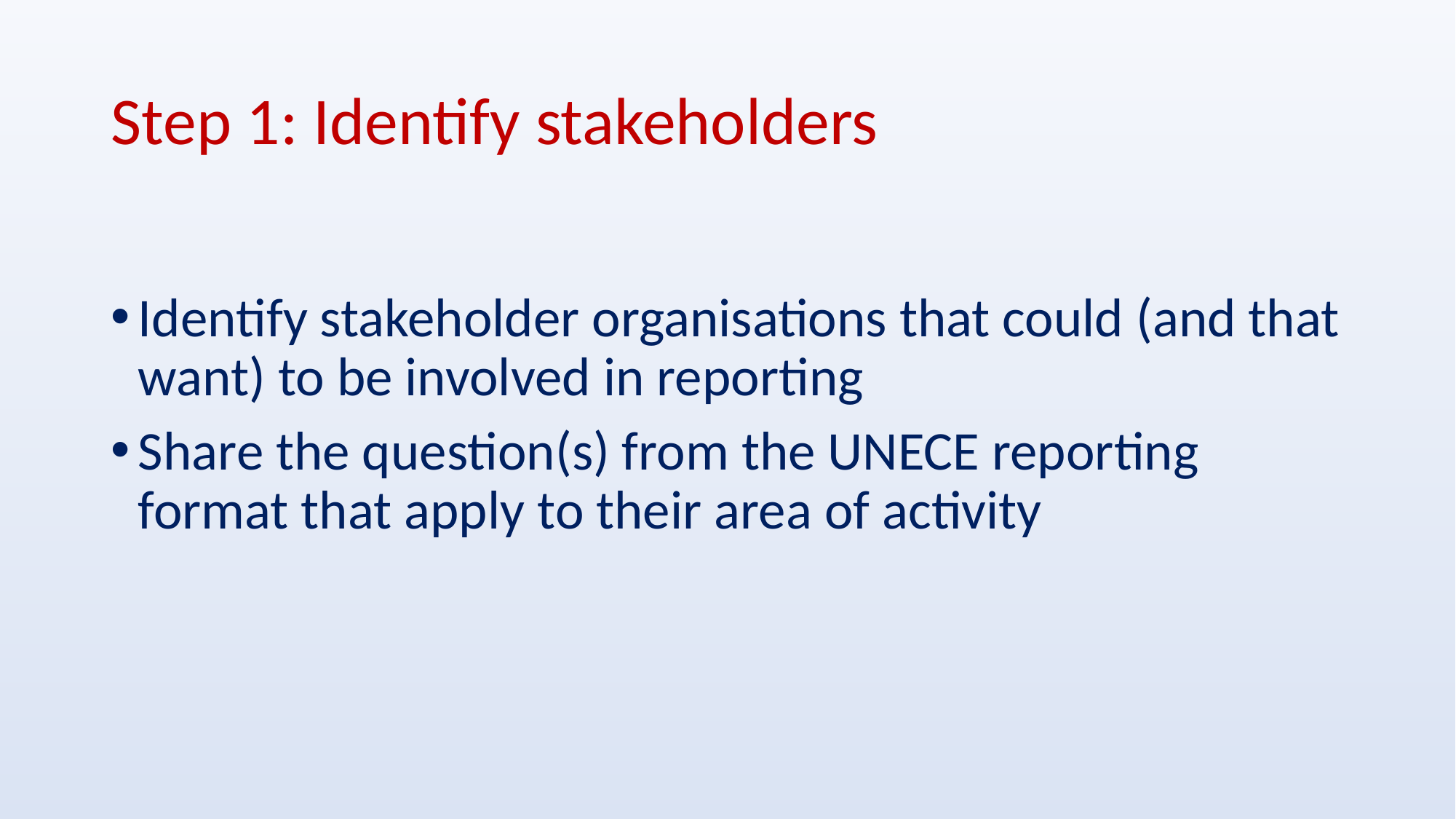

# Step 1: Identify stakeholders

Identify stakeholder organisations that could (and that want) to be involved in reporting
Share the question(s) from the UNECE reporting format that apply to their area of activity